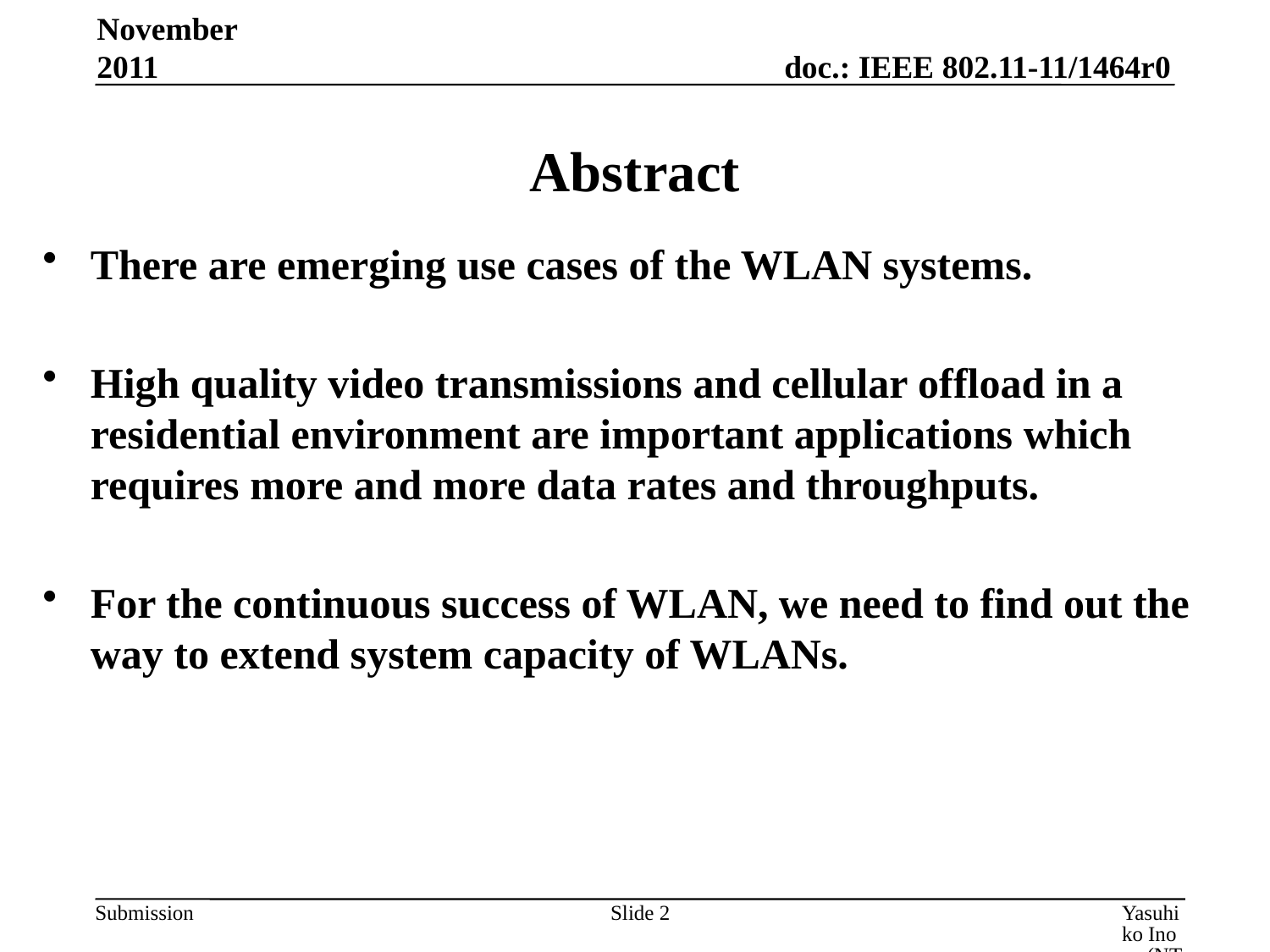

November 2011
# Abstract
There are emerging use cases of the WLAN systems.

High quality video transmissions and cellular offload in a residential environment are important applications which requires more and more data rates and throughputs.

For the continuous success of WLAN, we need to find out the way to extend system capacity of WLANs.
Slide 2
Yasuhiko Inoue (NTT), et. al.